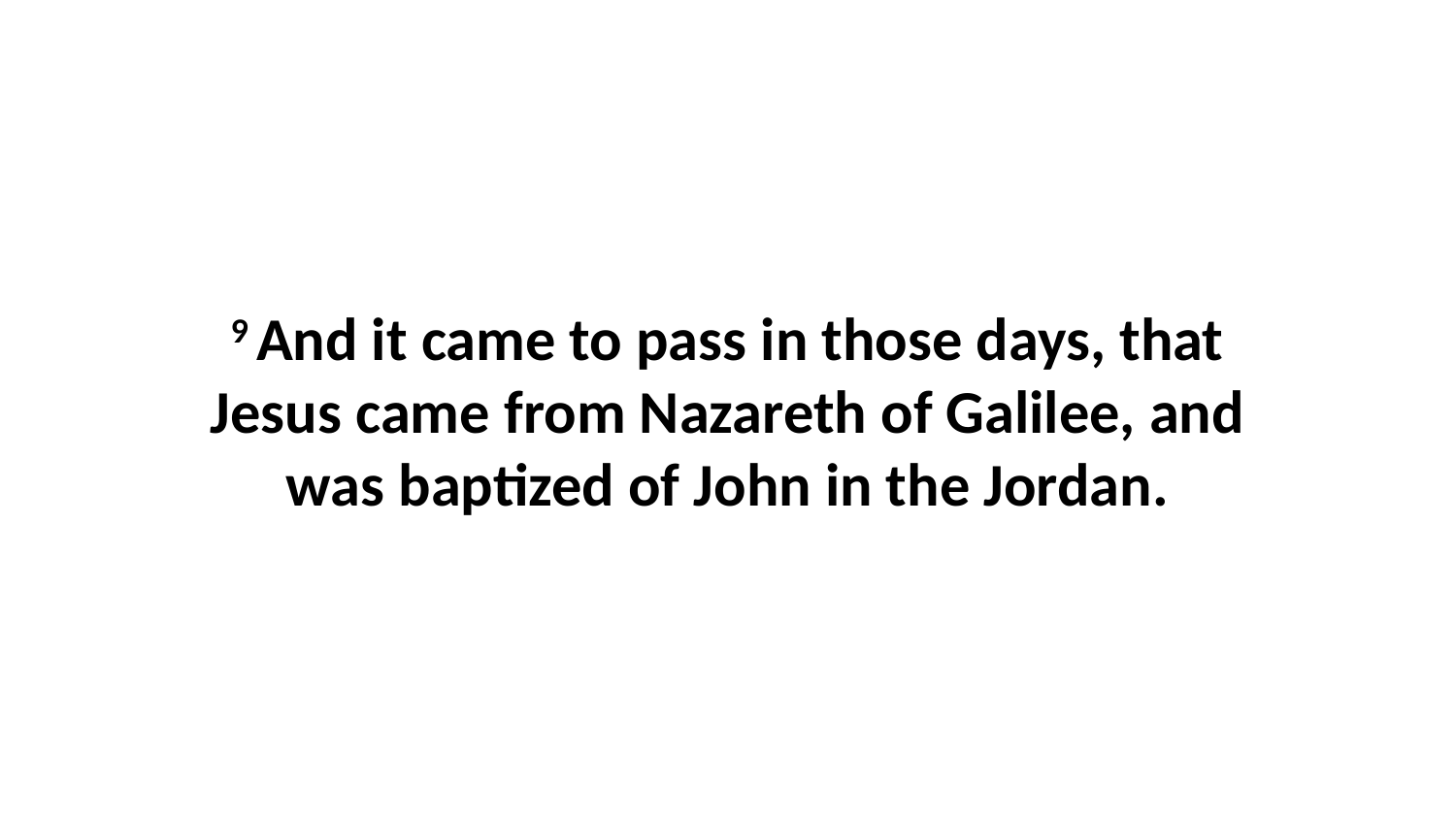

9 And it came to pass in those days, that Jesus came from Nazareth of Galilee, and was baptized of John in the Jordan.